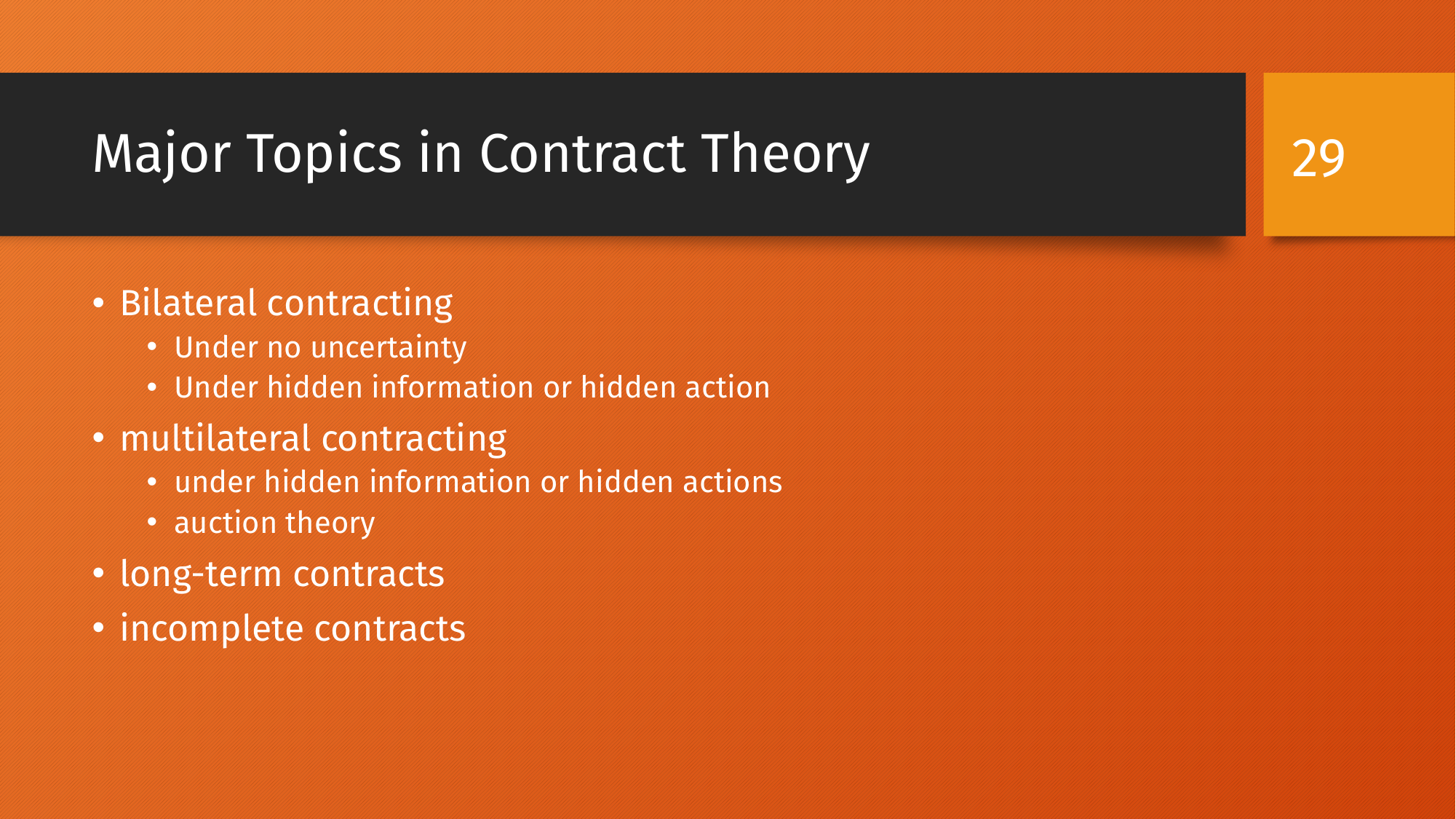

29
# Major Topics in Contract Theory
Bilateral contracting
Under no uncertainty
Under hidden information or hidden action
multilateral contracting
under hidden information or hidden actions
auction theory
long-term contracts
incomplete contracts